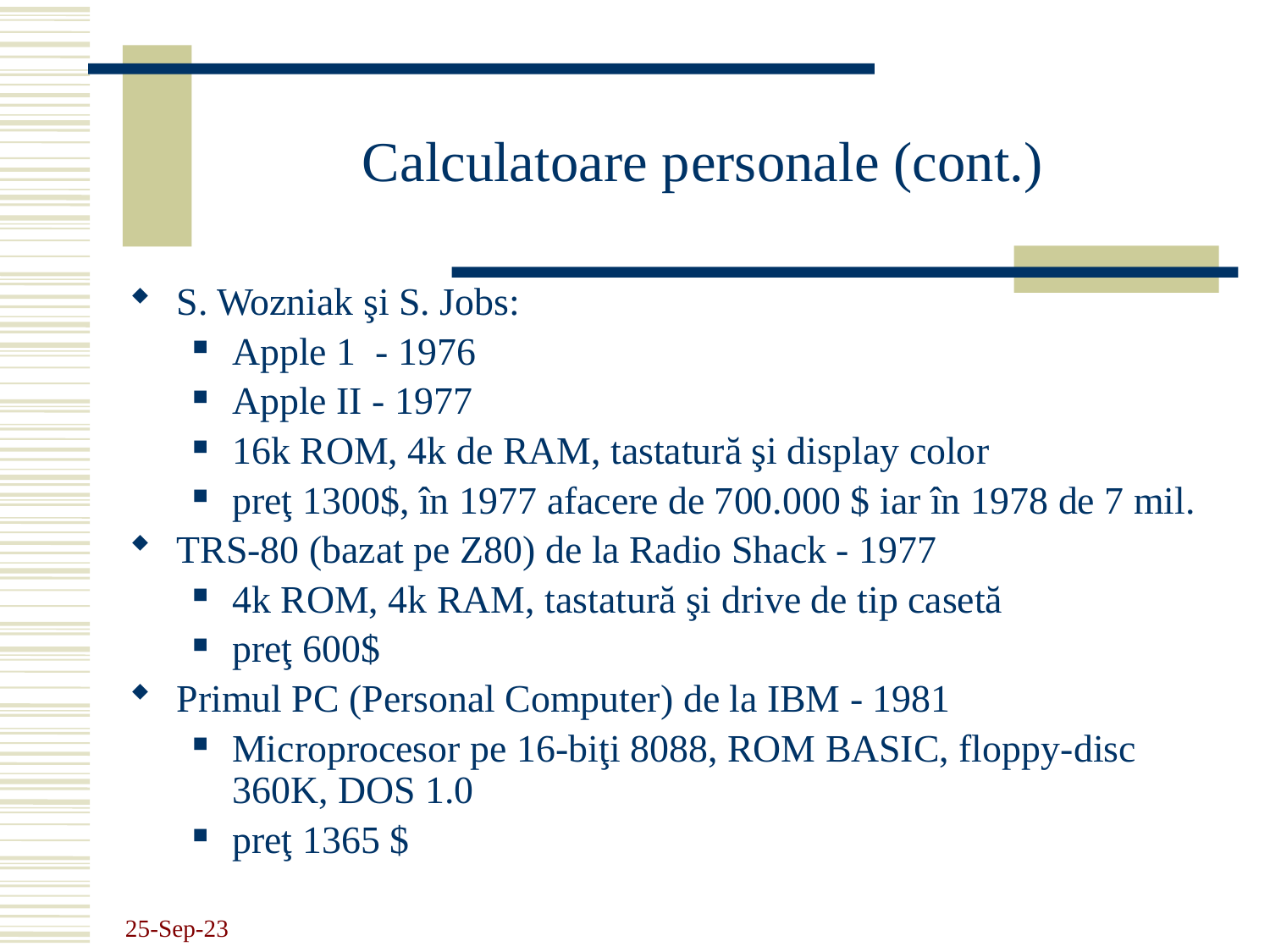

# Calculatoare personale (cont.)
S. Wozniak şi S. Jobs:
Apple 1  - 1976
Apple II - 1977
16k ROM, 4k de RAM, tastatură şi display color
preţ 1300$, în 1977 afacere de 700.000 $ iar în 1978 de 7 mil.
TRS-80 (bazat pe Z80) de la Radio Shack - 1977
4k ROM, 4k RAM, tastatură şi drive de tip casetă
preţ 600$
Primul PC (Personal Computer) de la IBM - 1981
Microprocesor pe 16-biţi 8088, ROM BASIC, floppy-disc 360K, DOS 1.0
preţ 1365 $
25-Sep-23